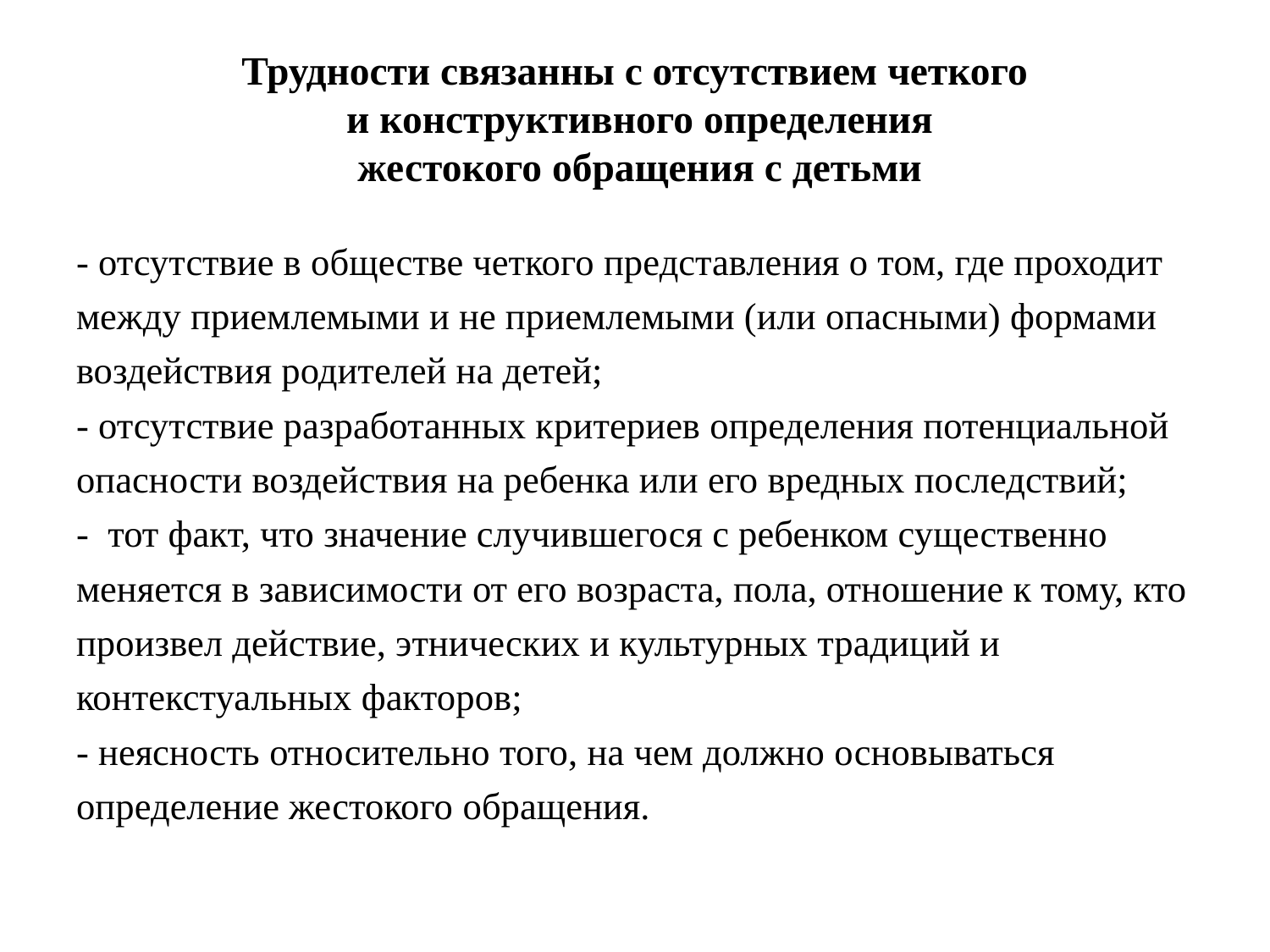

# Трудности связанны с отсутствием четкого и конструктивного определения жестокого обращения с детьми
- отсутствие в обществе четкого представления о том, где проходит между приемлемыми и не приемлемыми (или опасными) формами воздействия родителей на детей;
- отсутствие разработанных критериев определения потенциальной опасности воздействия на ребенка или его вредных последствий;
-  тот факт, что значение случившегося с ребенком существенно меняется в зависимости от его возраста, пола, отношение к тому, кто произвел действие, этнических и культурных традиций и контекстуальных факторов;
- неясность относительно того, на чем должно основываться определение жестокого обращения.